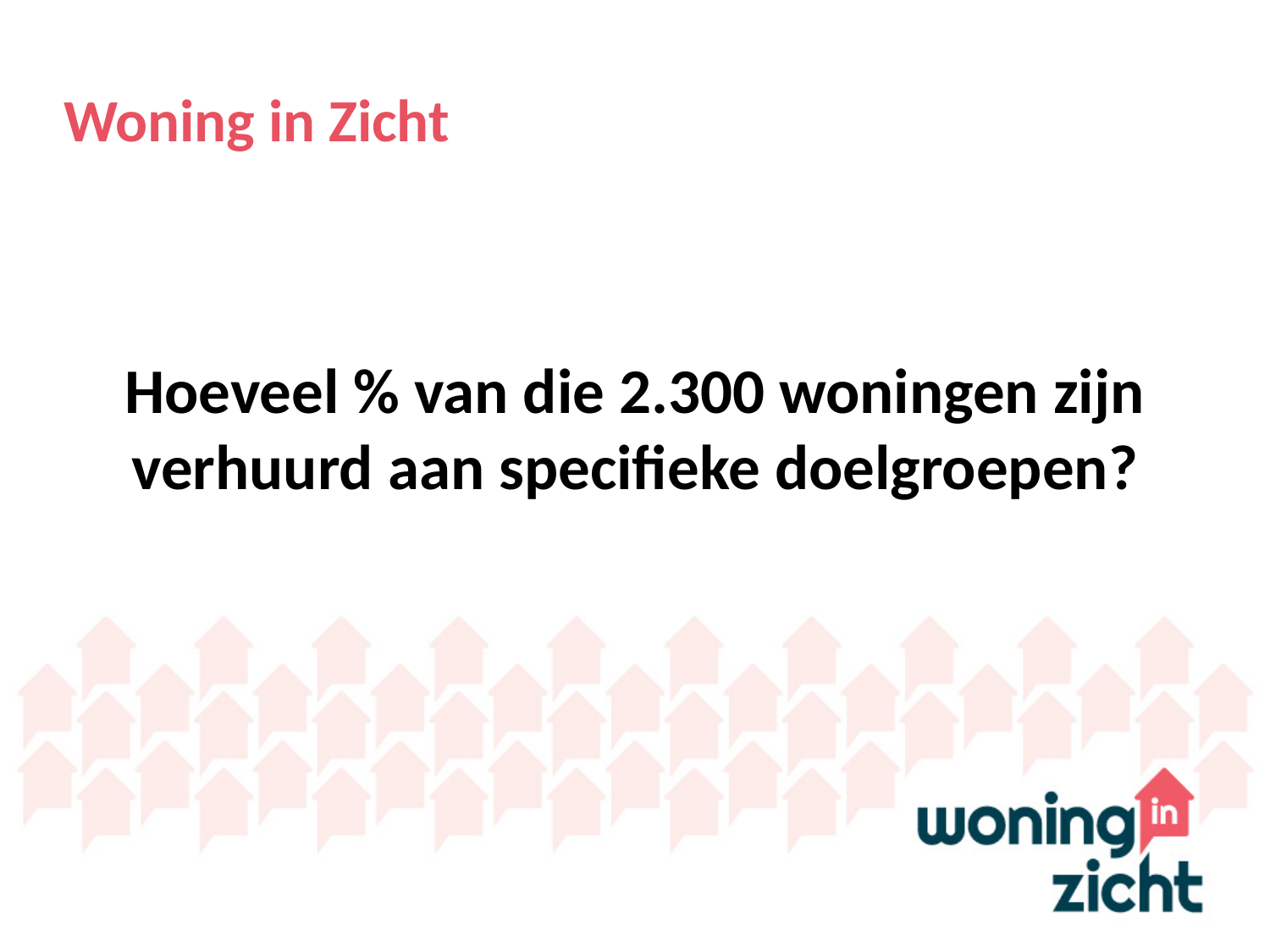

# Woning in Zicht

Hoeveel % van die 2.300 woningen zijn verhuurd aan specifieke doelgroepen?